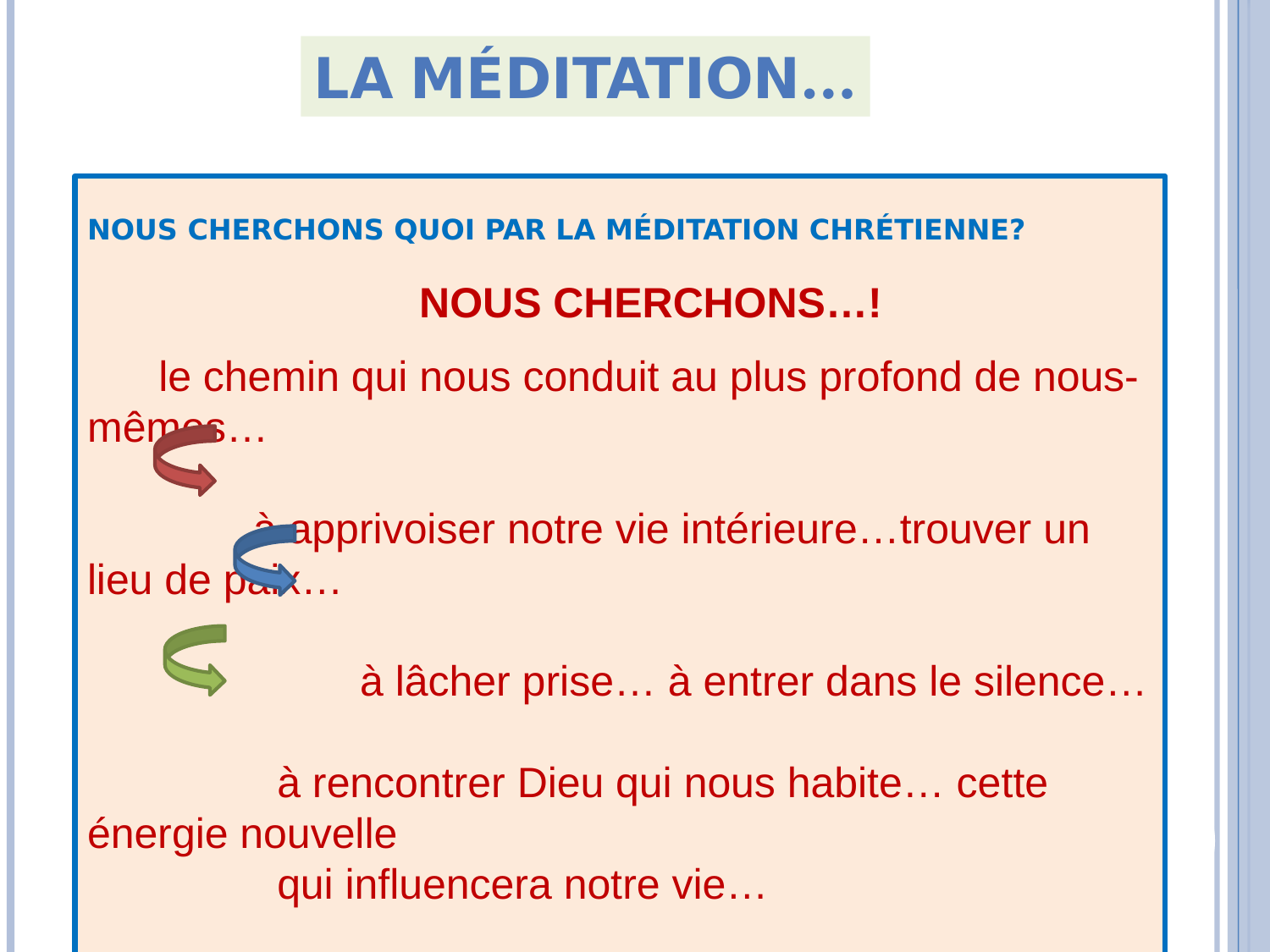

La méditation…

NOUS CHERCHONS QUOI PAR LA MÉDITATION CHRÉTIENNE?

                            NOUS CHERCHONS…!

      le chemin qui nous conduit au plus profond de nous-mêmes…

              à apprivoiser notre vie intérieure…trouver un lieu de paix…

                       à lâcher prise… à entrer dans le silence…

                à rencontrer Dieu qui nous habite… cette énergie nouvelle
                qui influencera notre vie…